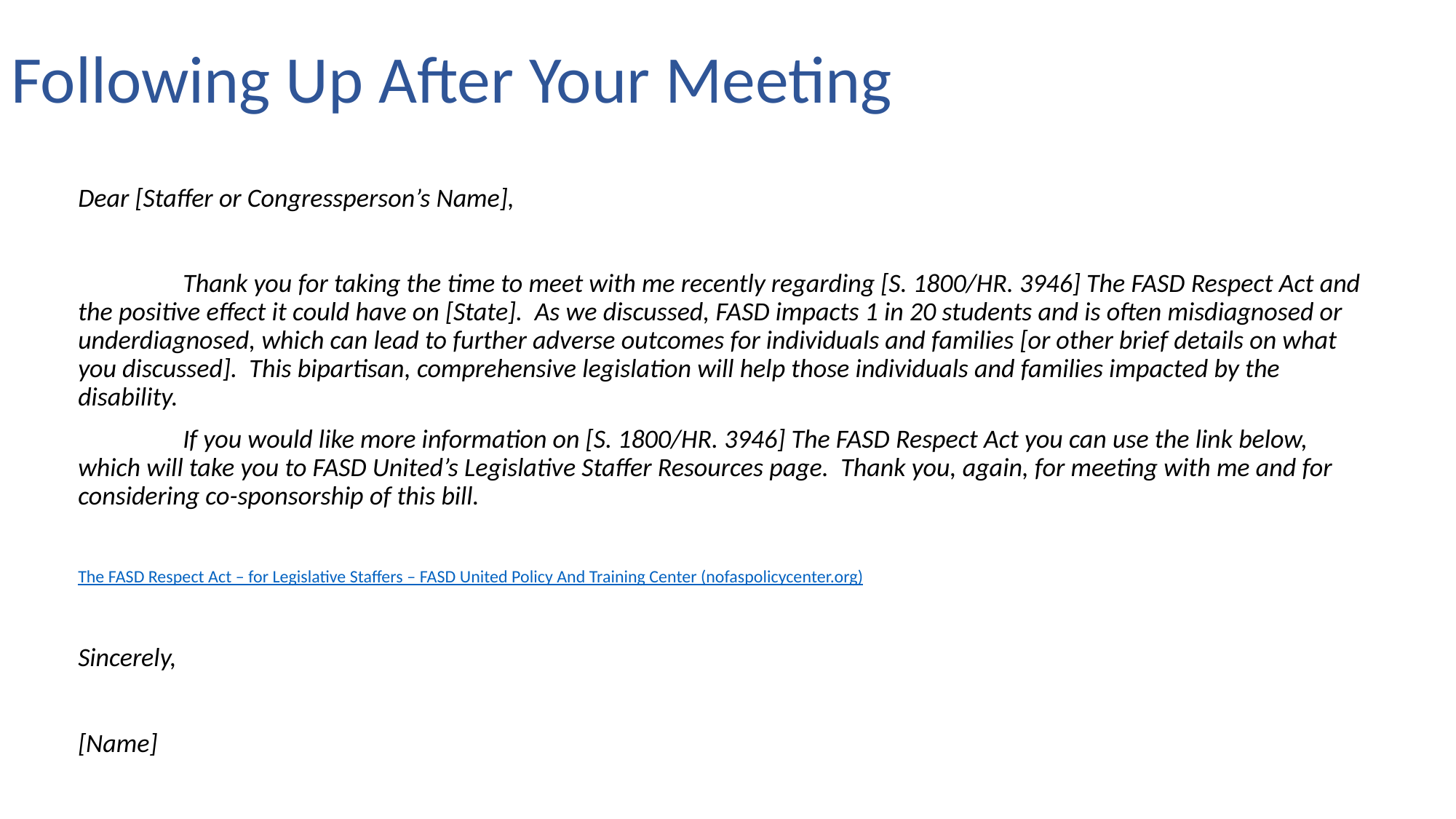

# Following Up After Your Meeting
Dear [Staffer or Congressperson’s Name],

	Thank you for taking the time to meet with me recently regarding [S. 1800/HR. 3946] The FASD Respect Act and the positive effect it could have on [State].  As we discussed, FASD impacts 1 in 20 students and is often misdiagnosed or underdiagnosed, which can lead to further adverse outcomes for individuals and families [or other brief details on what you discussed].  This bipartisan, comprehensive legislation will help those individuals and families impacted by the disability.
	If you would like more information on [S. 1800/HR. 3946] The FASD Respect Act you can use the link below, which will take you to FASD United’s Legislative Staffer Resources page.  Thank you, again, for meeting with me and for considering co-sponsorship of this bill.

The FASD Respect Act – for Legislative Staffers – FASD United Policy And Training Center (nofaspolicycenter.org)

Sincerely,

[Name]